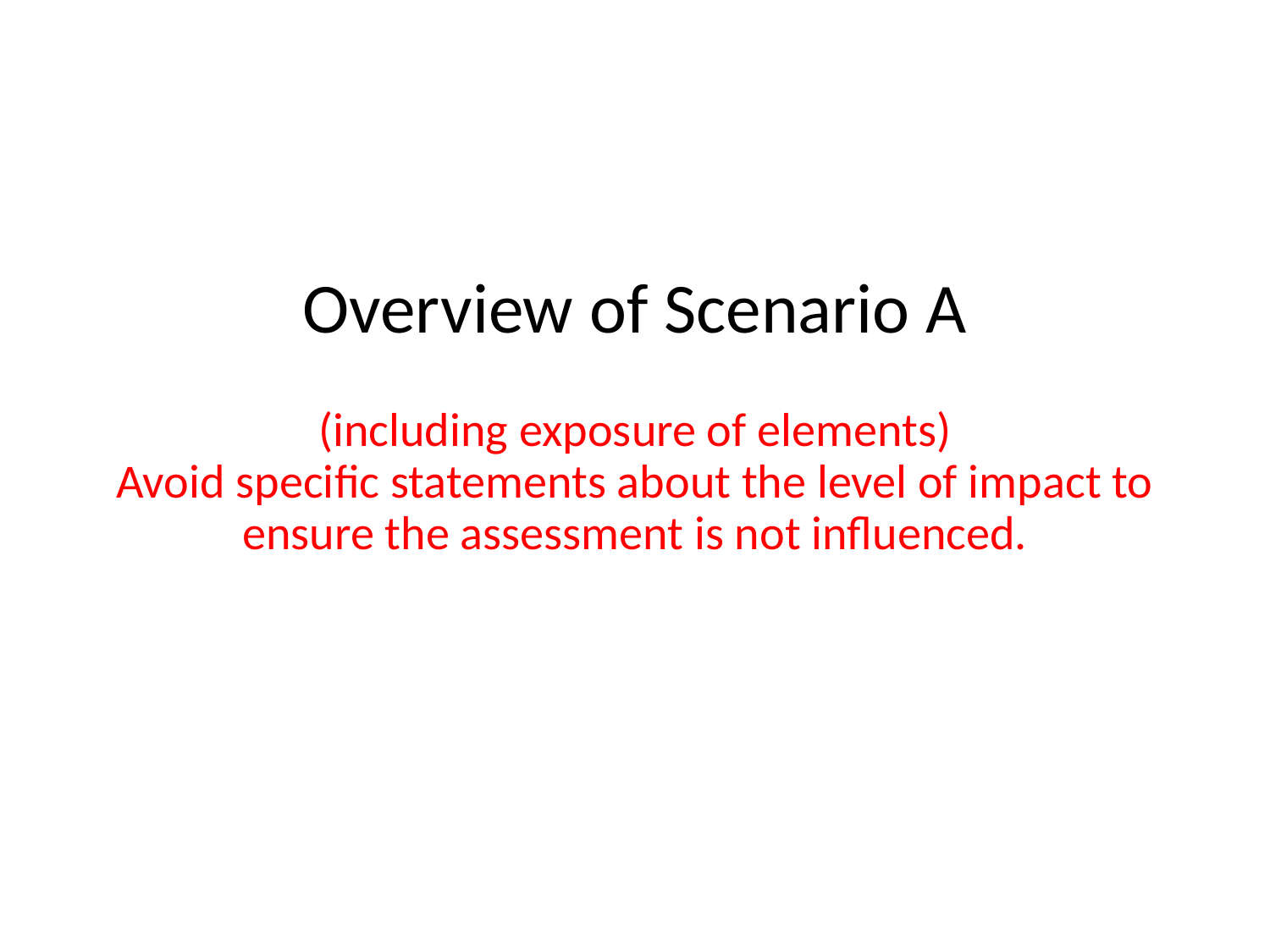

# Overview of Scenario A (including exposure of elements) Avoid specific statements about the level of impact to ensure the assessment is not influenced.